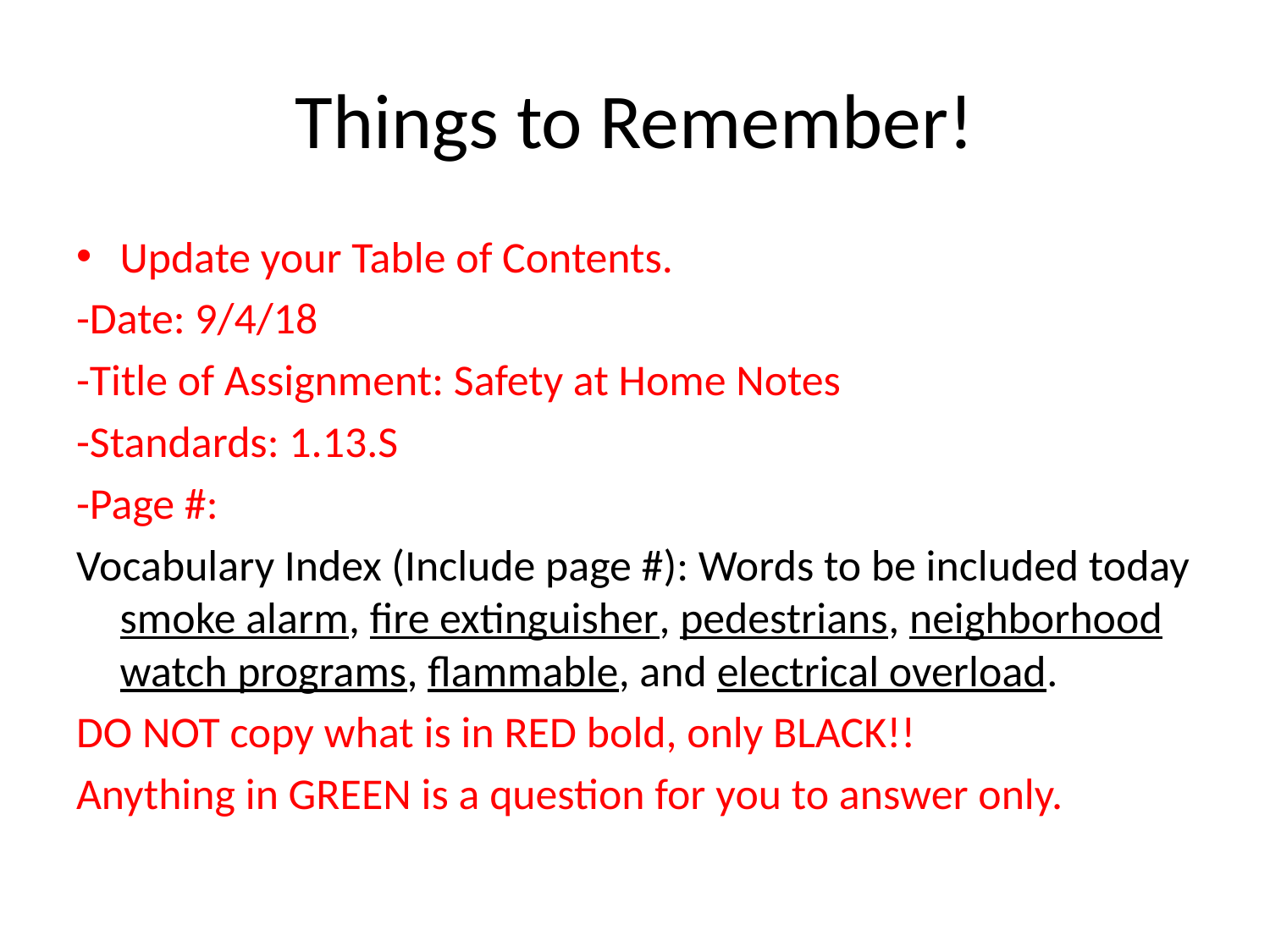

# Things to Remember!
Update your Table of Contents.
-Date: 9/4/18
-Title of Assignment: Safety at Home Notes
-Standards: 1.13.S
-Page #:
Vocabulary Index (Include page #): Words to be included today smoke alarm, fire extinguisher, pedestrians, neighborhood watch programs, flammable, and electrical overload.
DO NOT copy what is in RED bold, only BLACK!!
Anything in GREEN is a question for you to answer only.